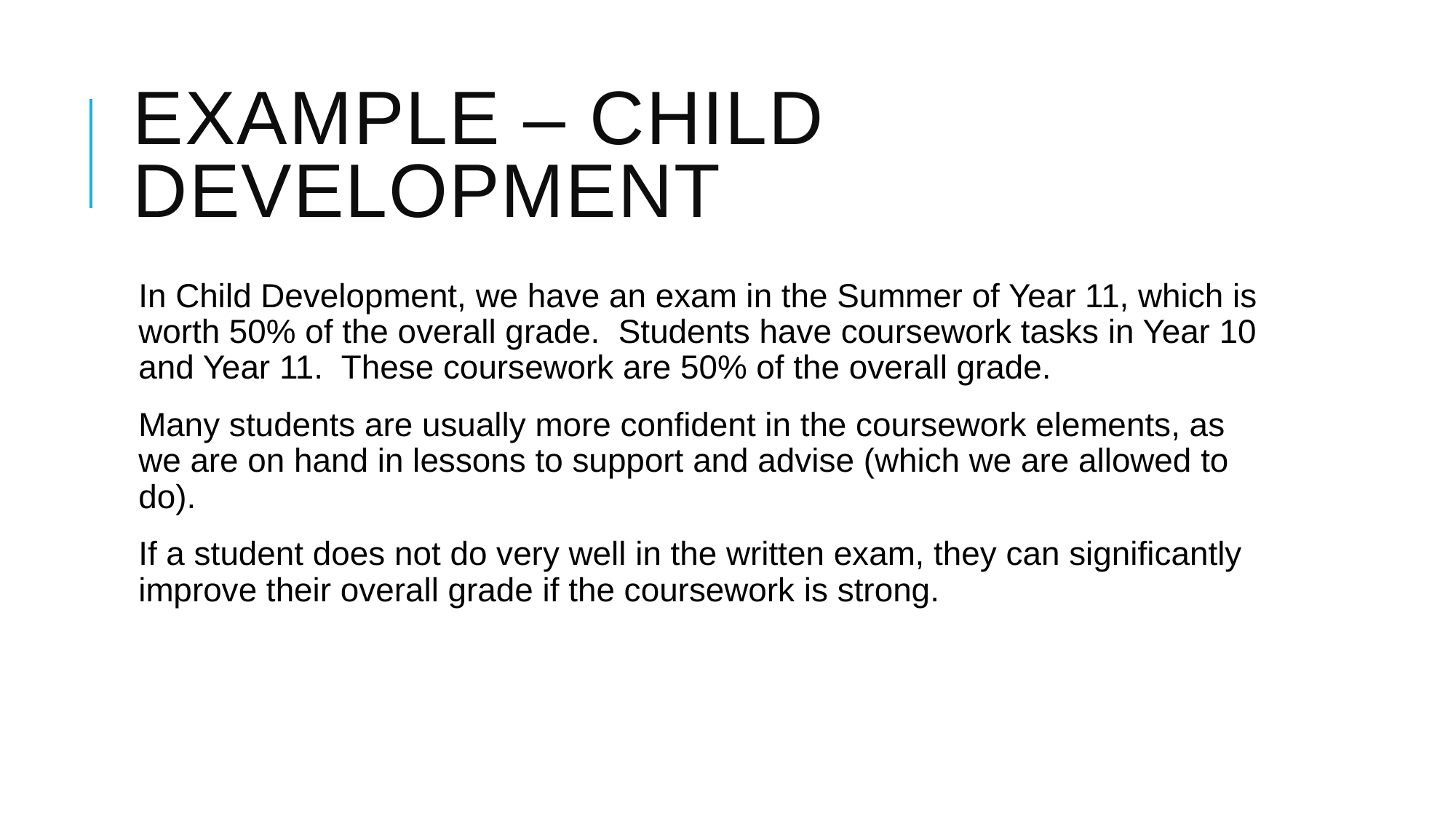

# Example – child development
In Child Development, we have an exam in the Summer of Year 11, which is worth 50% of the overall grade.  Students have coursework tasks in Year 10 and Year 11.  These coursework are 50% of the overall grade.
Many students are usually more confident in the coursework elements, as we are on hand in lessons to support and advise (which we are allowed to do).
If a student does not do very well in the written exam, they can significantly improve their overall grade if the coursework is strong.